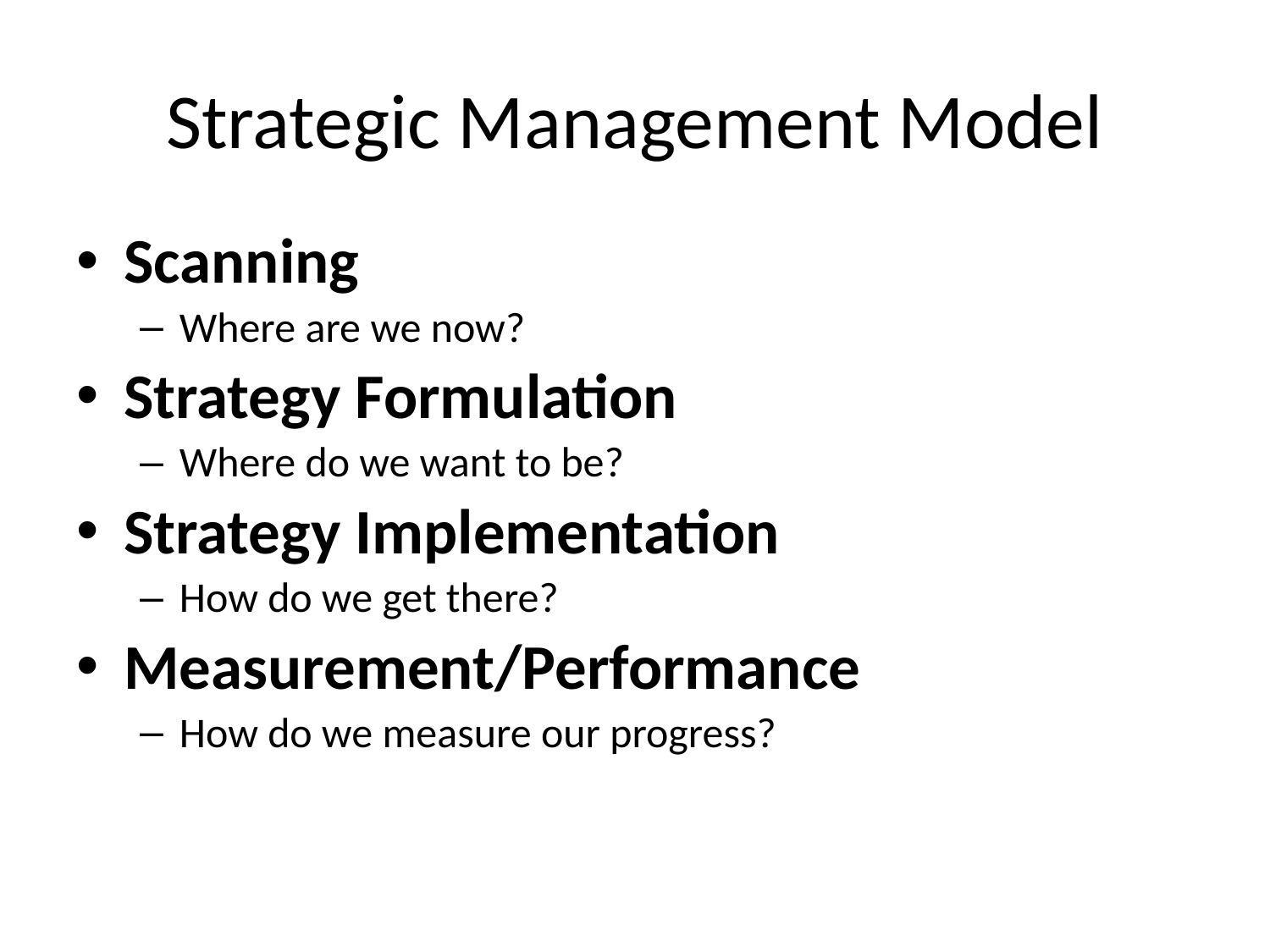

# Strategic Management Model
Scanning
Where are we now?
Strategy Formulation
Where do we want to be?
Strategy Implementation
How do we get there?
Measurement/Performance
How do we measure our progress?